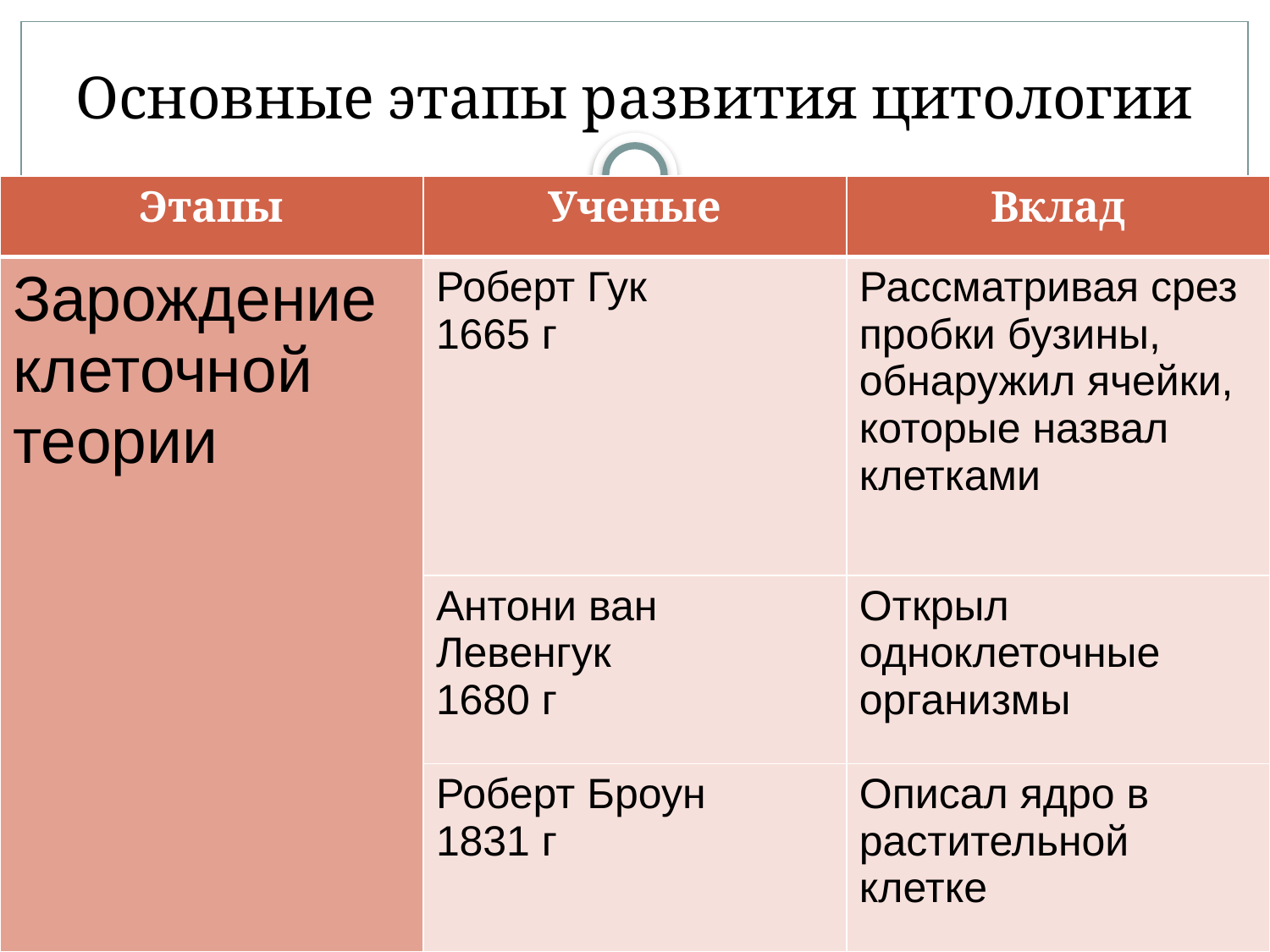

# Основные этапы развития цитологии
| Этапы | Ученые | Вклад |
| --- | --- | --- |
| Зарождение клеточной теории | Роберт Гук 1665 г | Рассматривая срез пробки бузины, обнаружил ячейки, которые назвал клетками |
|  | Антони ван Левенгук 1680 г | Открыл одноклеточные организмы |
|  | Роберт Броун 1831 г | Описал ядро в растительной клетке |